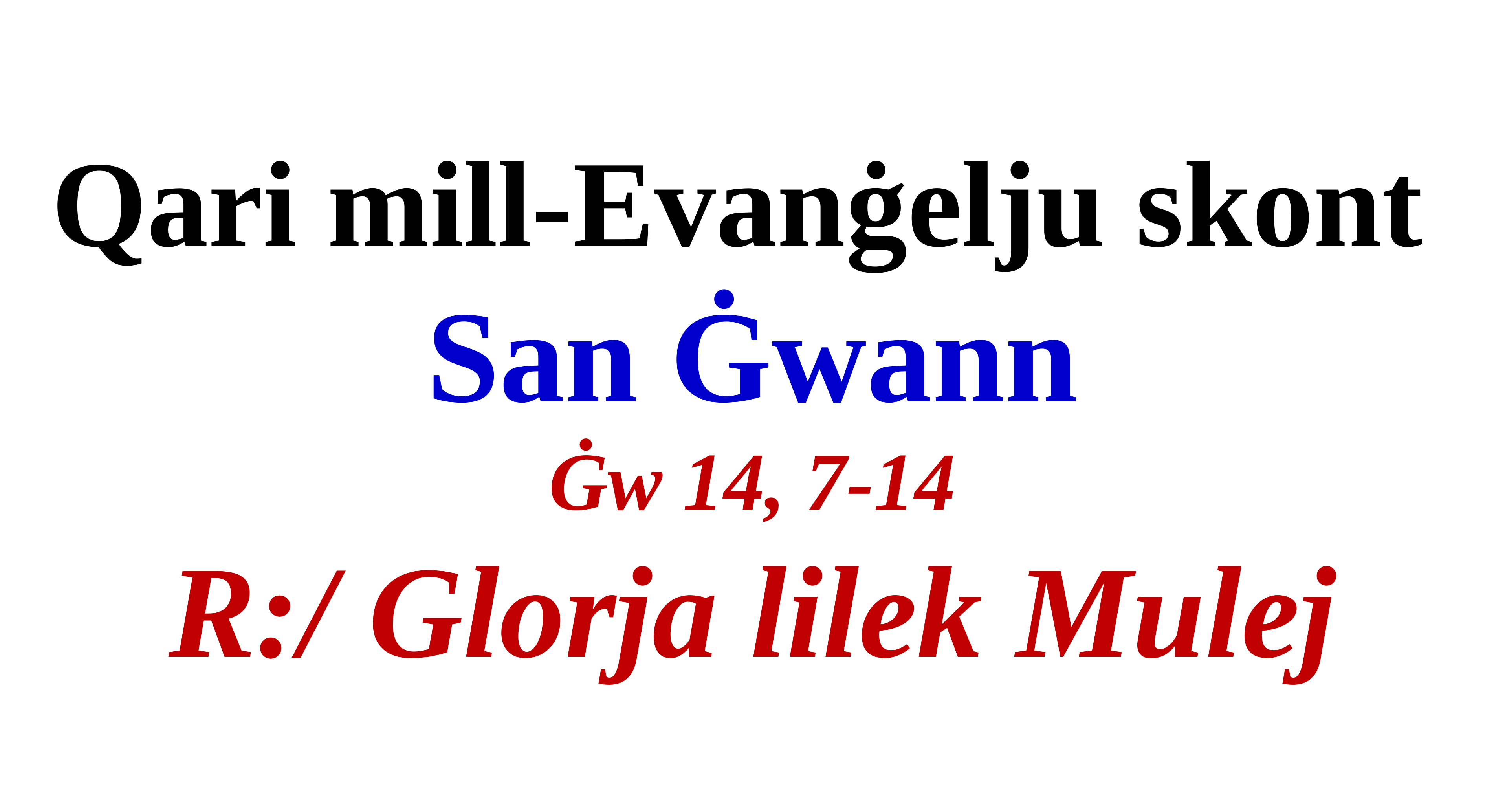

Qari mill-Evanġelju skont
San Ġwann
Ġw 14, 7-14
R:/ Glorja lilek Mulej